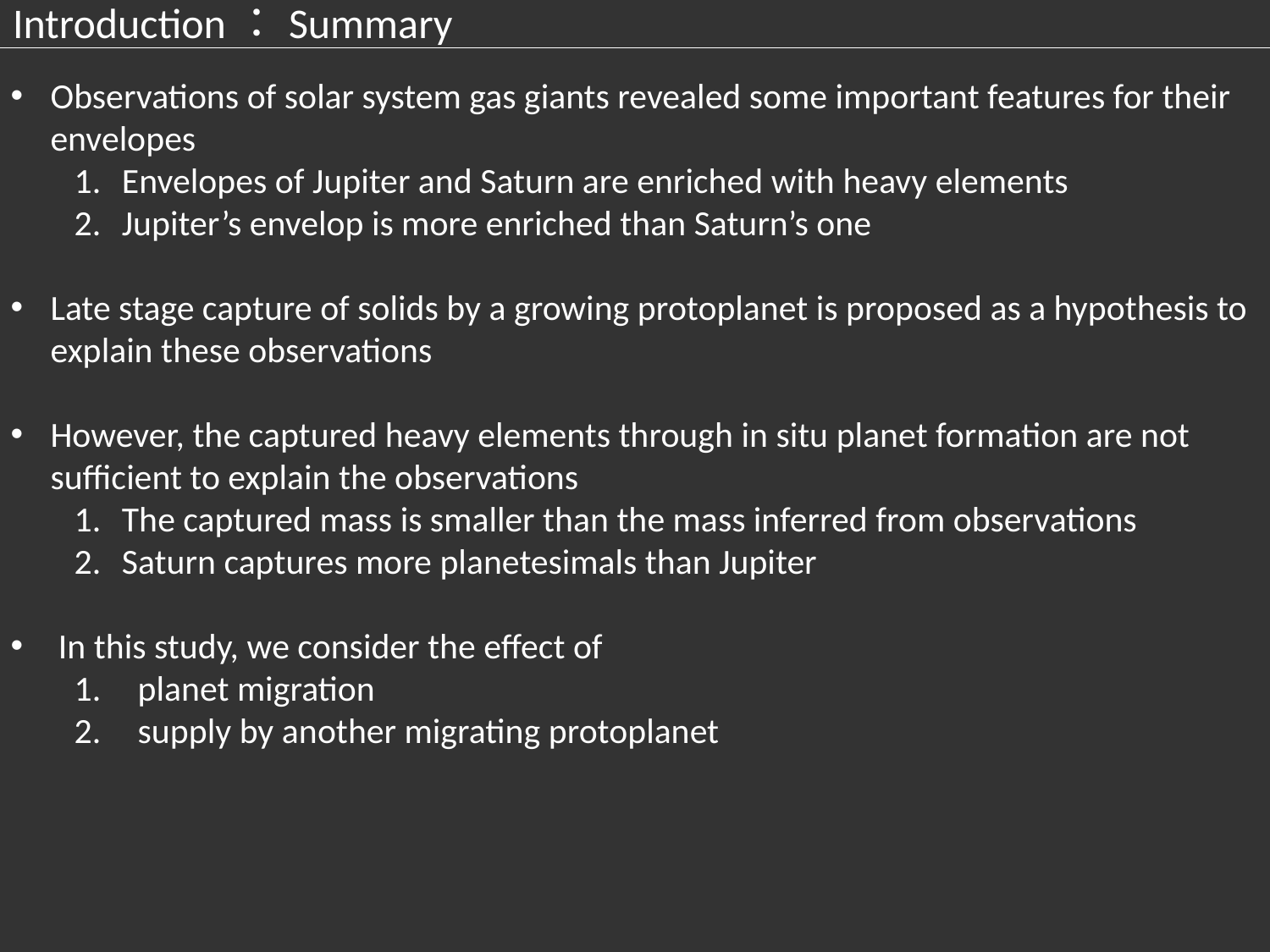

# Introduction：Summary
Observations of solar system gas giants revealed some important features for their envelopes
Envelopes of Jupiter and Saturn are enriched with heavy elements
Jupiter’s envelop is more enriched than Saturn’s one

Late stage capture of solids by a growing protoplanet is proposed as a hypothesis to explain these observations

However, the captured heavy elements through in situ planet formation are not sufficient to explain the observations
The captured mass is smaller than the mass inferred from observations
Saturn captures more planetesimals than Jupiter

In this study, we consider the effect of
planet migration
supply by another migrating protoplanet